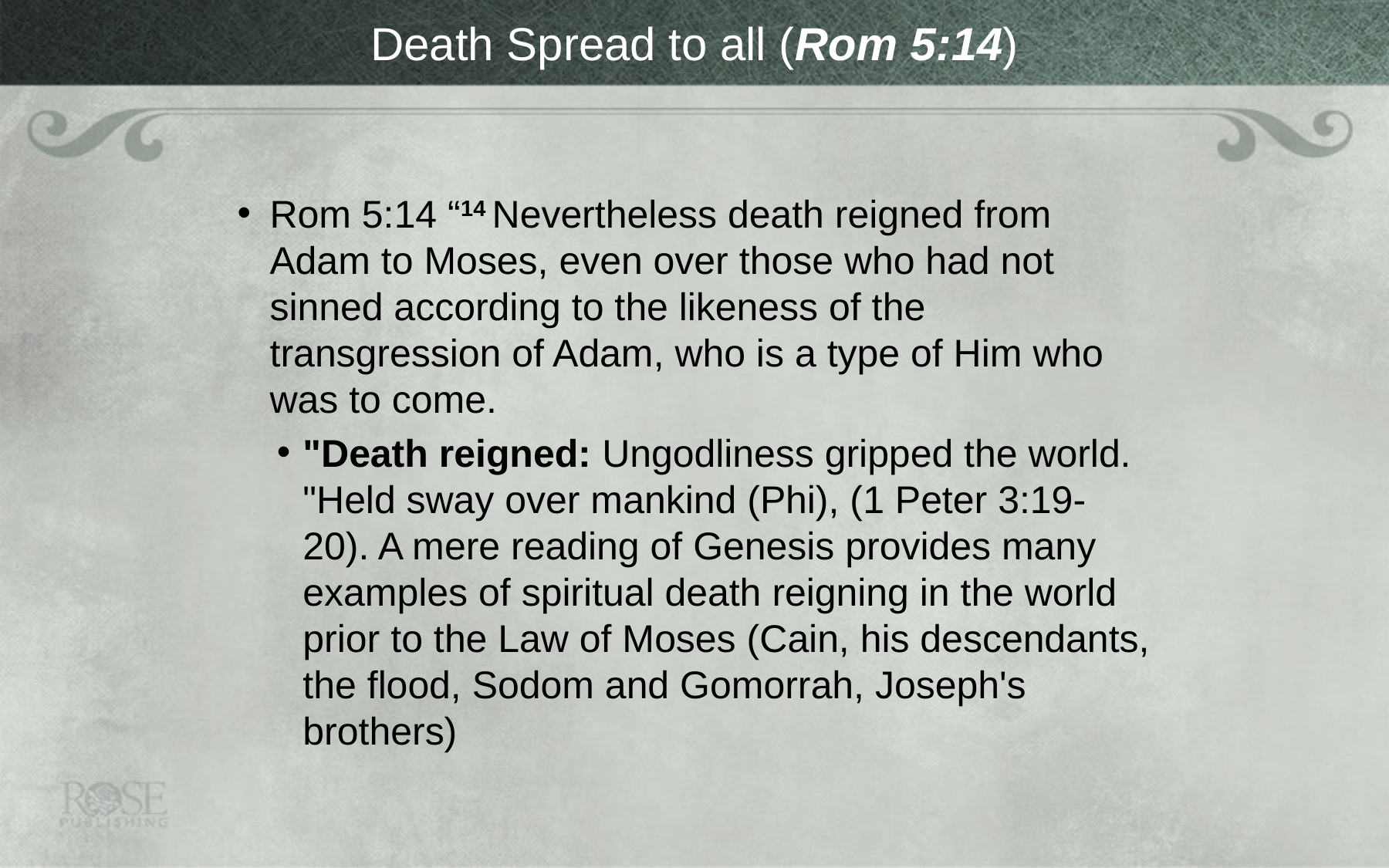

# Death Spread to all (Rom 5:14)
Rom 5:14 “14 Nevertheless death reigned from Adam to Moses, even over those who had not sinned according to the likeness of the transgression of Adam, who is a type of Him who was to come.
"Death reigned: Ungodliness gripped the world. "Held sway over mankind (Phi), (1 Peter 3:19-20). A mere reading of Genesis provides many examples of spiritual death reigning in the world prior to the Law of Moses (Cain, his descendants, the flood, Sodom and Gomorrah, Joseph's brothers)